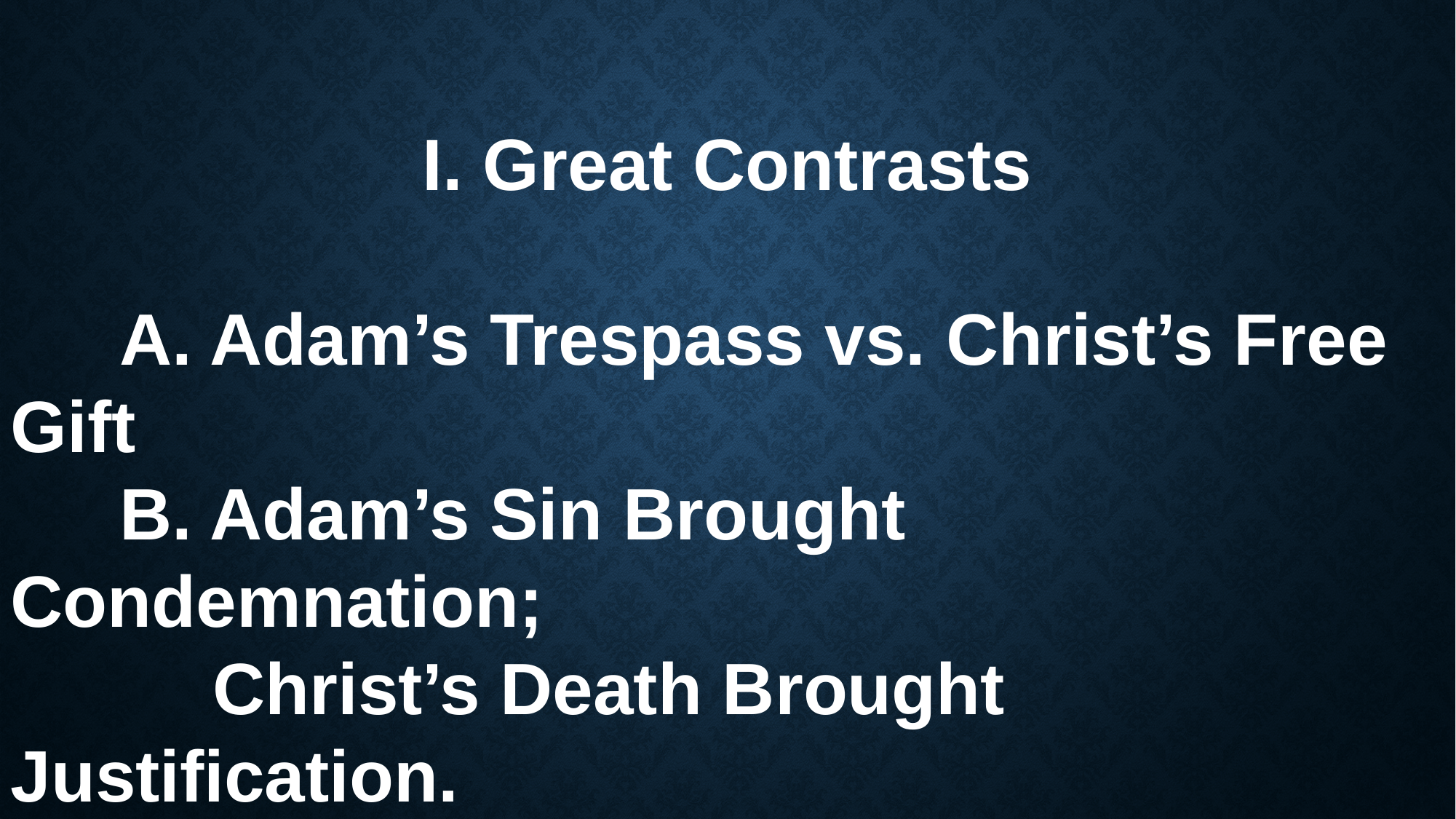

I. Great Contrasts

	A. Adam’s Trespass vs. Christ’s Free Gift
	B. Adam’s Sin Brought Condemnation;
          Christ’s Death Brought Justification.